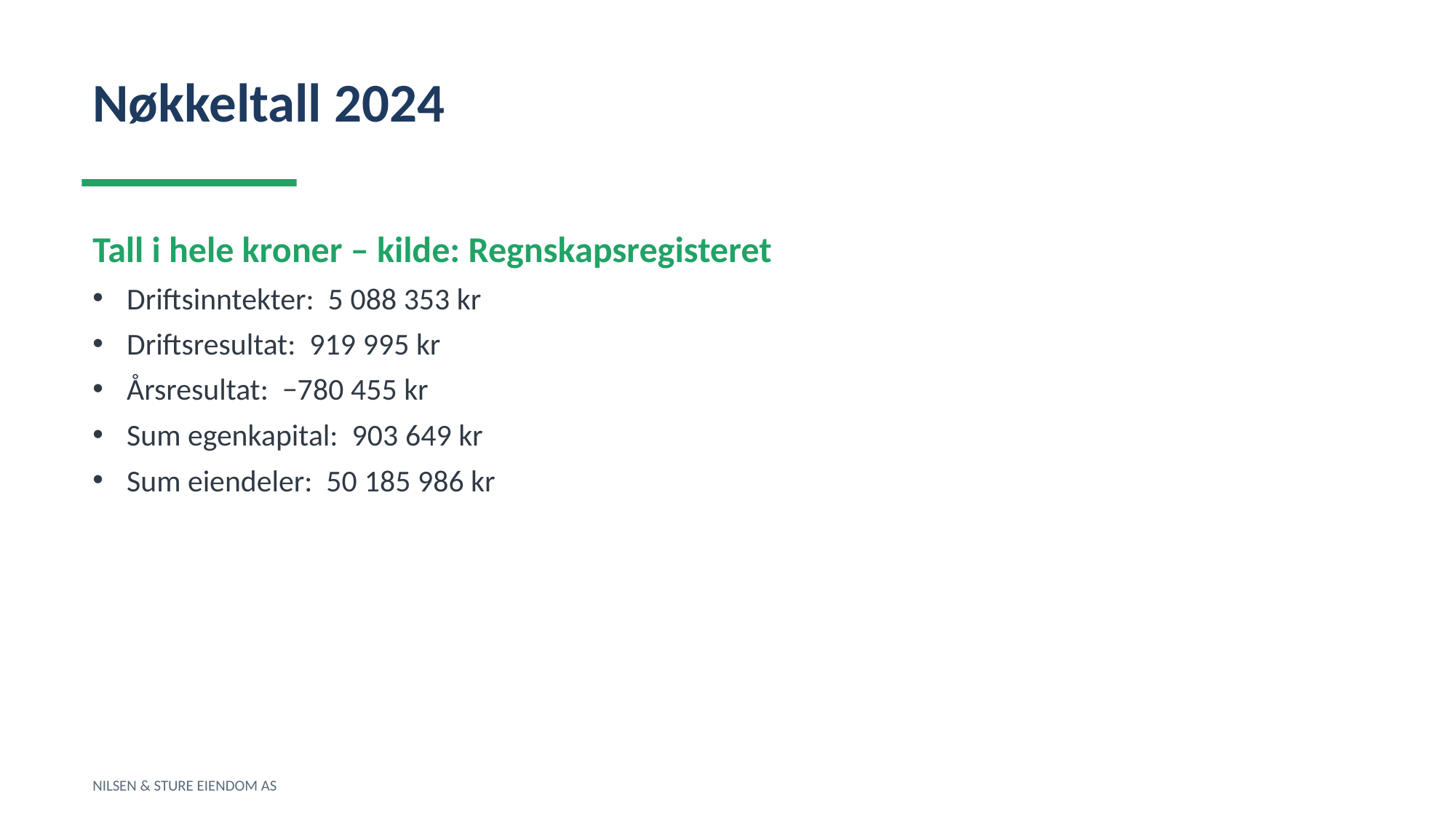

Nøkkeltall 2024

Tall i hele kroner – kilde: Regnskapsregisteret
Driftsinntekter:  5 088 353 kr
Driftsresultat:  919 995 kr
Årsresultat:  −780 455 kr
Sum egenkapital:  903 649 kr
Sum eiendeler:  50 185 986 kr
NILSEN & STURE EIENDOM AS